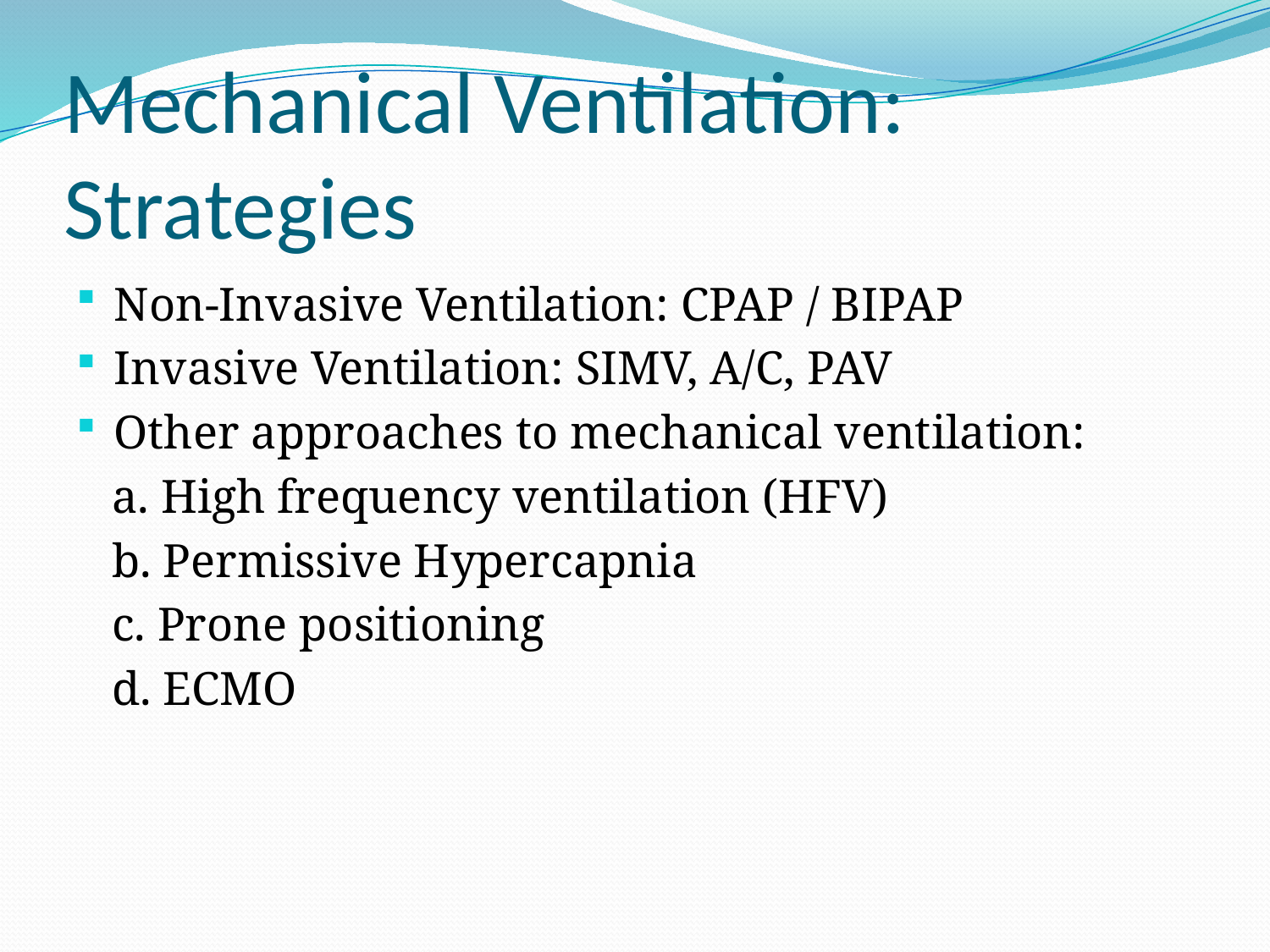

# Mechanical Ventilation: Strategies
Non-Invasive Ventilation: CPAP / BIPAP
Invasive Ventilation: SIMV, A/C, PAV
Other approaches to mechanical ventilation:
   a. High frequency ventilation (HFV)
   b. Permissive Hypercapnia
   c. Prone positioning
   d. ECMO